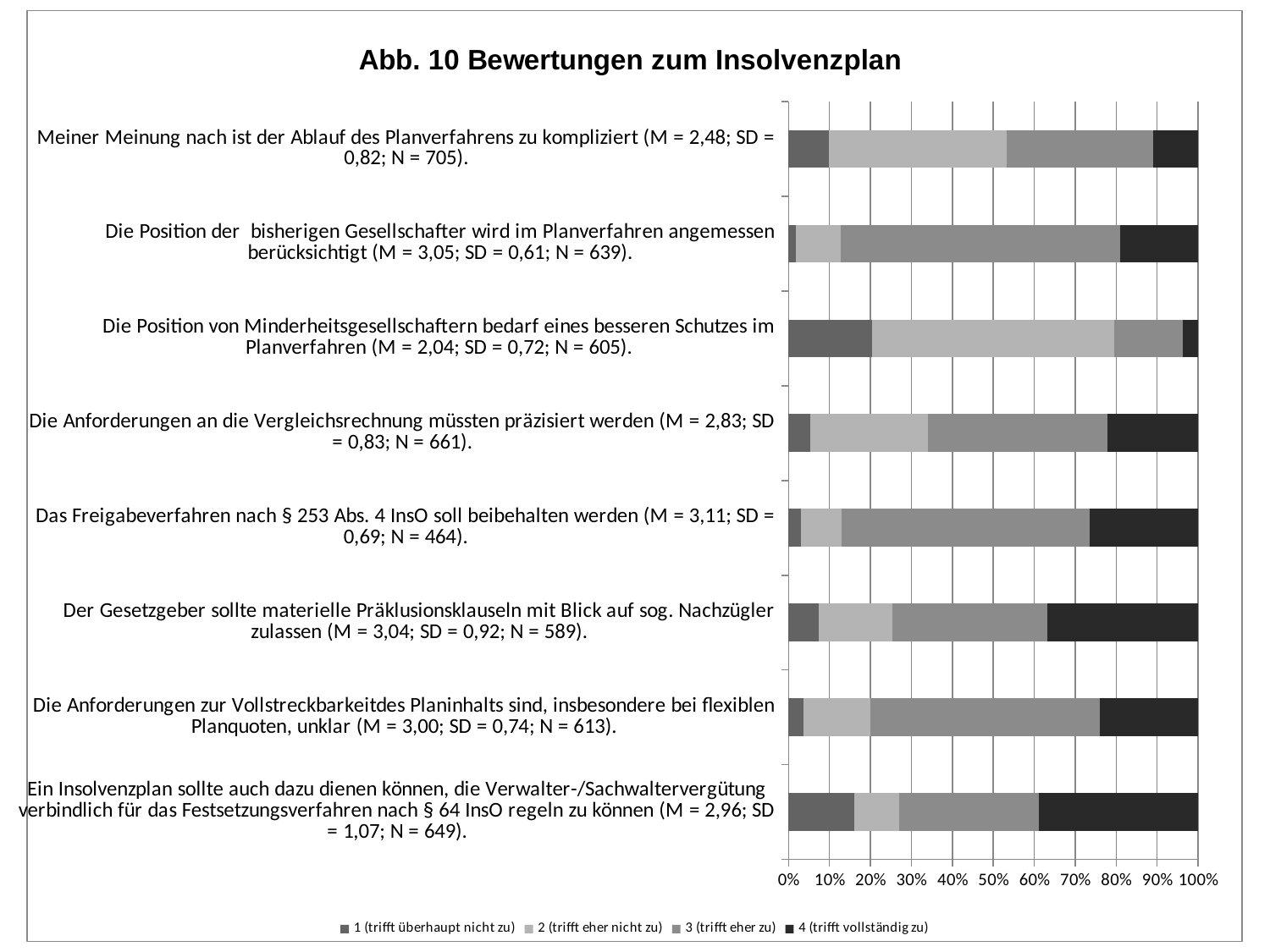

### Chart: Abb. 10 Bewertungen zum Insolvenzplan

| Category | 1 (trifft überhaupt nicht zu) | 2 (trifft eher nicht zu) | 3 (trifft eher zu) | 4 (trifft vollständig zu) |
|---|---|---|---|---|
| Ein Insolvenzplan sollte auch dazu dienen können, die Verwalter-/Sachwaltervergütung verbindlich für das Festsetzungsverfahren nach § 64 InsO regeln zu können (M = 2,96; SD = 1,07; N = 649). | 16.02 | 11.09 | 33.9 | 38.98 |
| Die Anforderungen zur Vollstreckbarkeitdes Planinhalts sind, insbesondere bei flexiblen Planquoten, unklar (M = 3,00; SD = 0,74; N = 613). | 3.59 | 16.31 | 56.12 | 23.98 |
| Der Gesetzgeber sollte materielle Präklusionsklauseln mit Blick auf sog. Nachzügler zulassen (M = 3,04; SD = 0,92; N = 589). | 7.47 | 17.83 | 37.86 | 36.84 |
| Das Freigabeverfahren nach § 253 Abs. 4 InsO soll beibehalten werden (M = 3,11; SD = 0,69; N = 464). | 3.02 | 9.91 | 60.56 | 26.51 |
| Die Anforderungen an die Vergleichsrechnung müssten präzisiert werden (M = 2,83; SD = 0,83; N = 661). | 5.3 | 28.74 | 43.72 | 22.24 |
| Die Position von Minderheitsgesellschaftern bedarf eines besseren Schutzes im Planverfahren (M = 2,04; SD = 0,72; N = 605). | 20.5 | 59.01 | 16.86 | 3.64 |
| Die Position der  bisherigen Gesellschafter wird im Planverfahren angemessen berücksichtigt (M = 3,05; SD = 0,61; N = 639). | 1.88 | 10.8 | 68.23 | 19.09 |
| Meiner Meinung nach ist der Ablauf des Planverfahrens zu kompliziert (M = 2,48; SD = 0,82; N = 705). | 9.79 | 43.55 | 35.74 | 10.92 |
Folie 32